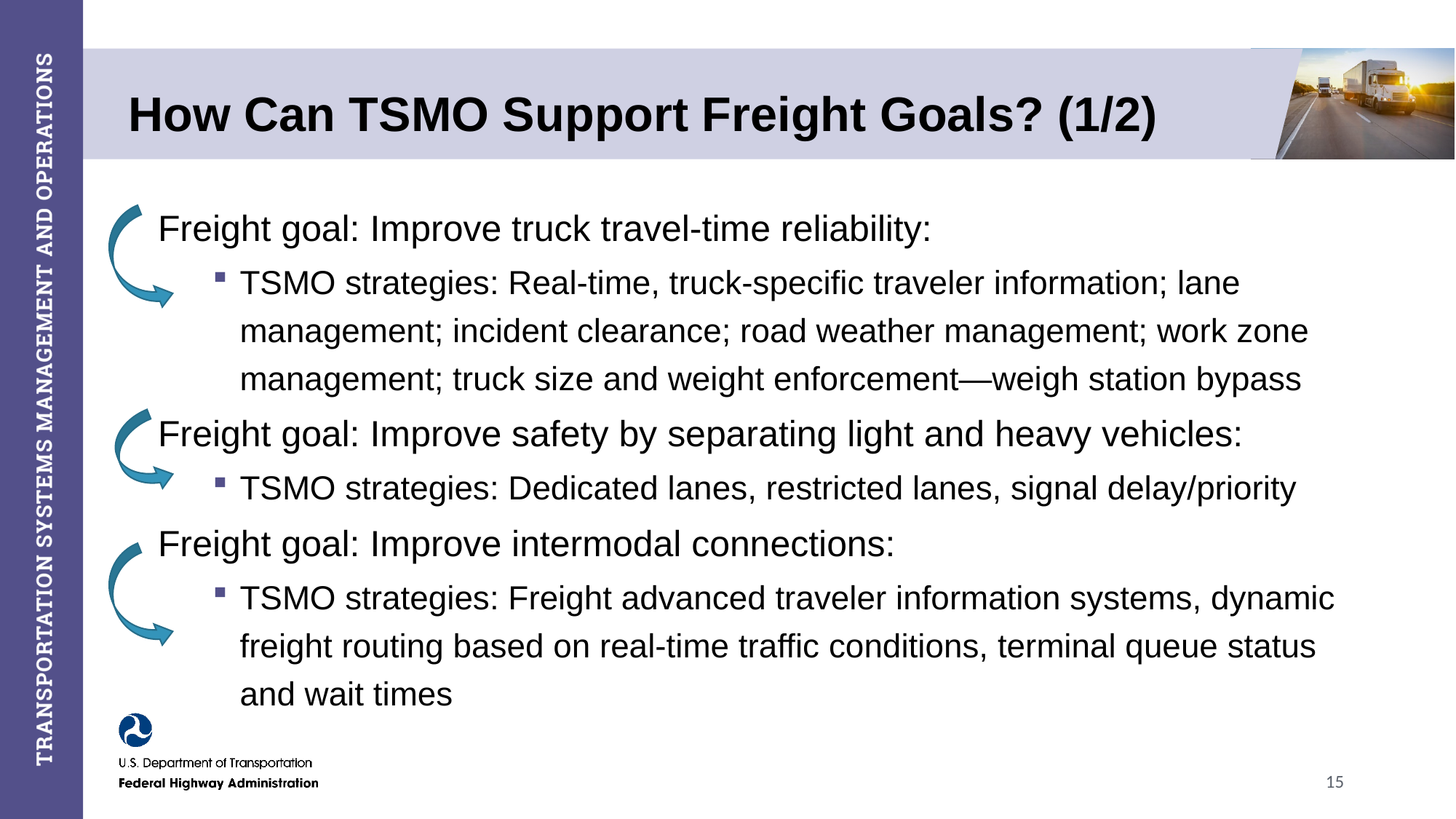

# How Can TSMO Support Freight Goals? (1/2)
Freight goal: Improve truck travel-time reliability:
TSMO strategies: Real-time, truck-specific traveler information; lane management; incident clearance; road weather management; work zone management; truck size and weight enforcement—weigh station bypass
Freight goal: Improve safety by separating light and heavy vehicles:
TSMO strategies: Dedicated lanes, restricted lanes, signal delay/priority
Freight goal: Improve intermodal connections:
TSMO strategies: Freight advanced traveler information systems, dynamic freight routing based on real-time traffic conditions, terminal queue status and wait times

15